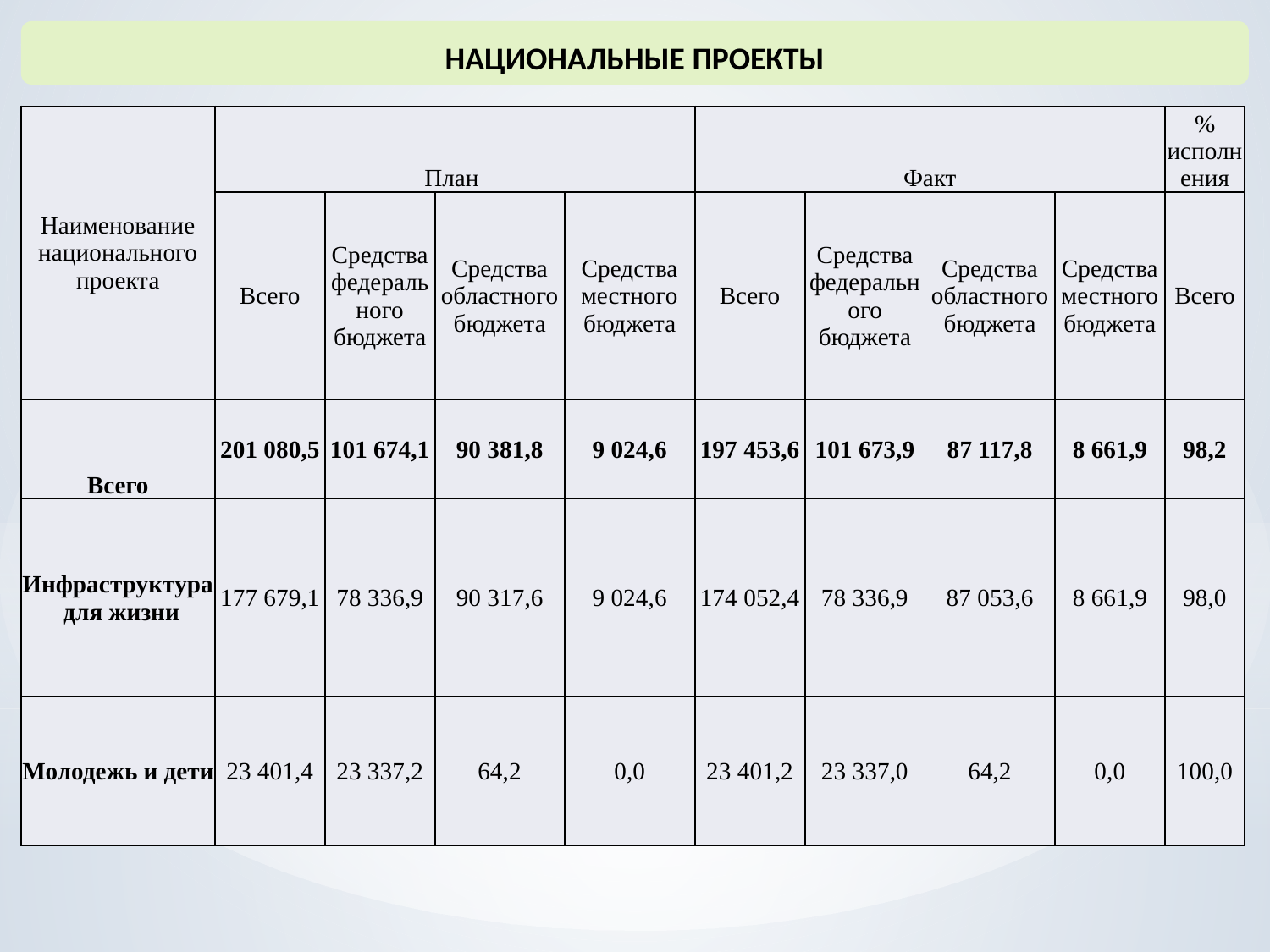

НАЦИОНАЛЬНЫЕ ПРОЕКТЫ

| Наименование национального проекта | План |  |  |  | Факт |  |  |  | % исполнения |
| --- | --- | --- | --- | --- | --- | --- | --- | --- | --- |
|  | Всего | Средства федерального бюджета | Средства областного бюджета | Средства местного бюджета | Всего | Средства федерального бюджета | Средства областного бюджета | Средства местного бюджета | Всего |
| Всего | 201 080,5 | 101 674,1 | 90 381,8 | 9 024,6 | 197 453,6 | 101 673,9 | 87 117,8 | 8 661,9 | 98,2 |
| Инфраструктура для жизни | 177 679,1 | 78 336,9 | 90 317,6 | 9 024,6 | 174 052,4 | 78 336,9 | 87 053,6 | 8 661,9 | 98,0 |
| Молодежь и дети | 23 401,4 | 23 337,2 | 64,2 | 0,0 | 23 401,2 | 23 337,0 | 64,2 | 0,0 | 100,0 |